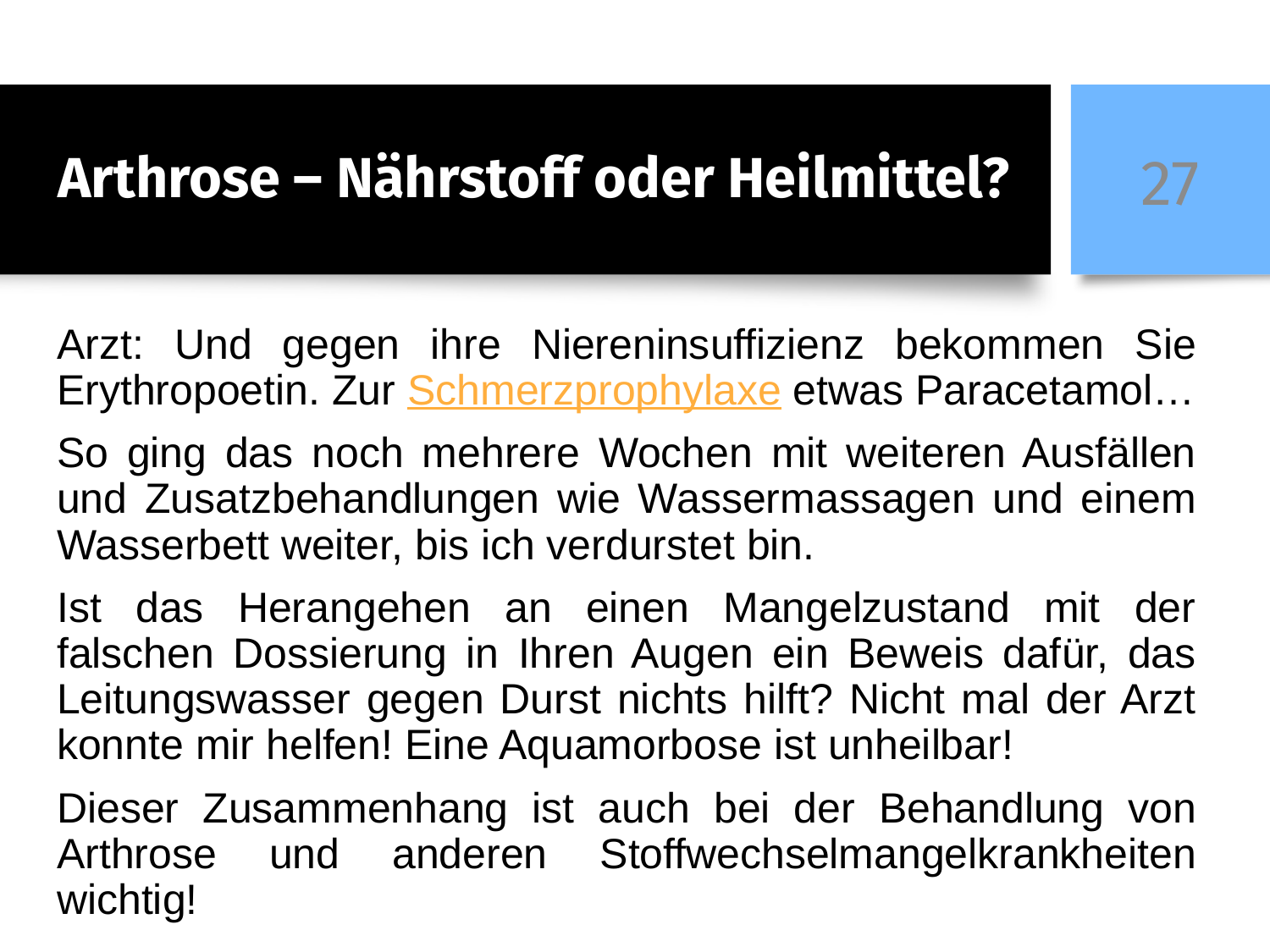

# Arthrose – Nährstoff oder Heilmittel?
27
Arzt: Und gegen ihre Niereninsuffizienz bekommen Sie Erythropoetin. Zur Schmerzprophylaxe etwas Paracetamol…
So ging das noch mehrere Wochen mit weiteren Ausfällen und Zusatzbehandlungen wie Wassermassagen und einem Wasserbett weiter, bis ich verdurstet bin.
Ist das Herangehen an einen Mangelzustand mit der falschen Dossierung in Ihren Augen ein Beweis dafür, das Leitungswasser gegen Durst nichts hilft? Nicht mal der Arzt konnte mir helfen! Eine Aquamorbose ist unheilbar!
Dieser Zusammenhang ist auch bei der Behandlung von Arthrose und anderen Stoffwechselmangelkrankheiten wichtig!